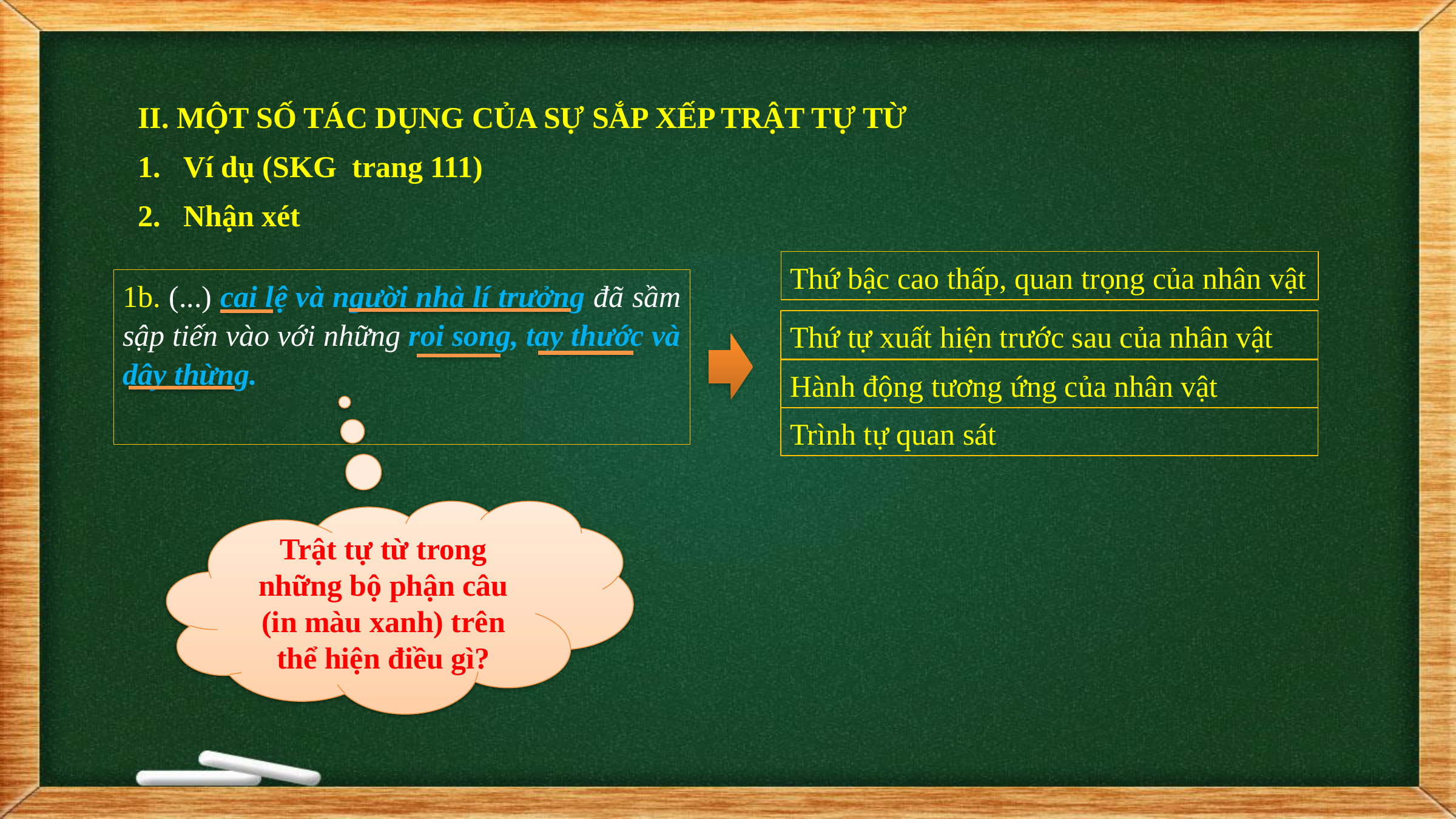

II. MỘT SỐ TÁC DỤNG CỦA SỰ SẮP XẾP TRẬT TỰ TỪ
Ví dụ (SKG  trang 111)
Nhận xét
Thứ bậc cao thấp, quan trọng của nhân vật
1b. (...) cai lệ và người nhà lí trưởng đã sầm sập tiến vào với những roi song, tay thước và dây thừng.

Thứ tự xuất hiện trước sau của nhân vật

Hành động tương ứng của nhân vật
Trình tự quan sát
Trật tự từ trong những bộ phận câu (in màu xanh) trên thể hiện điều gì?